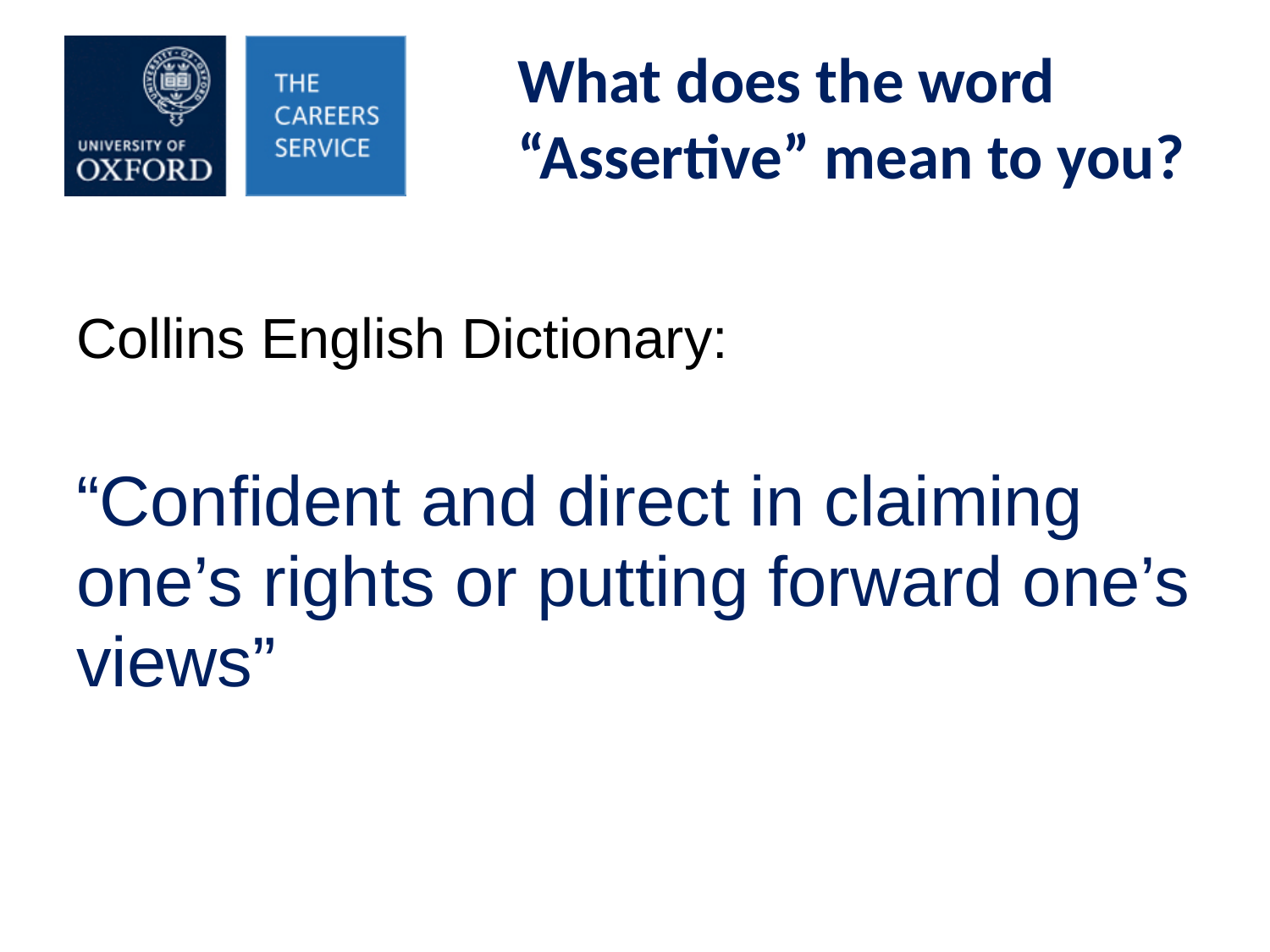

# What does the word “Assertive” mean to you?

Collins English Dictionary:

“Confident and direct in claiming one’s rights or putting forward one’s views”